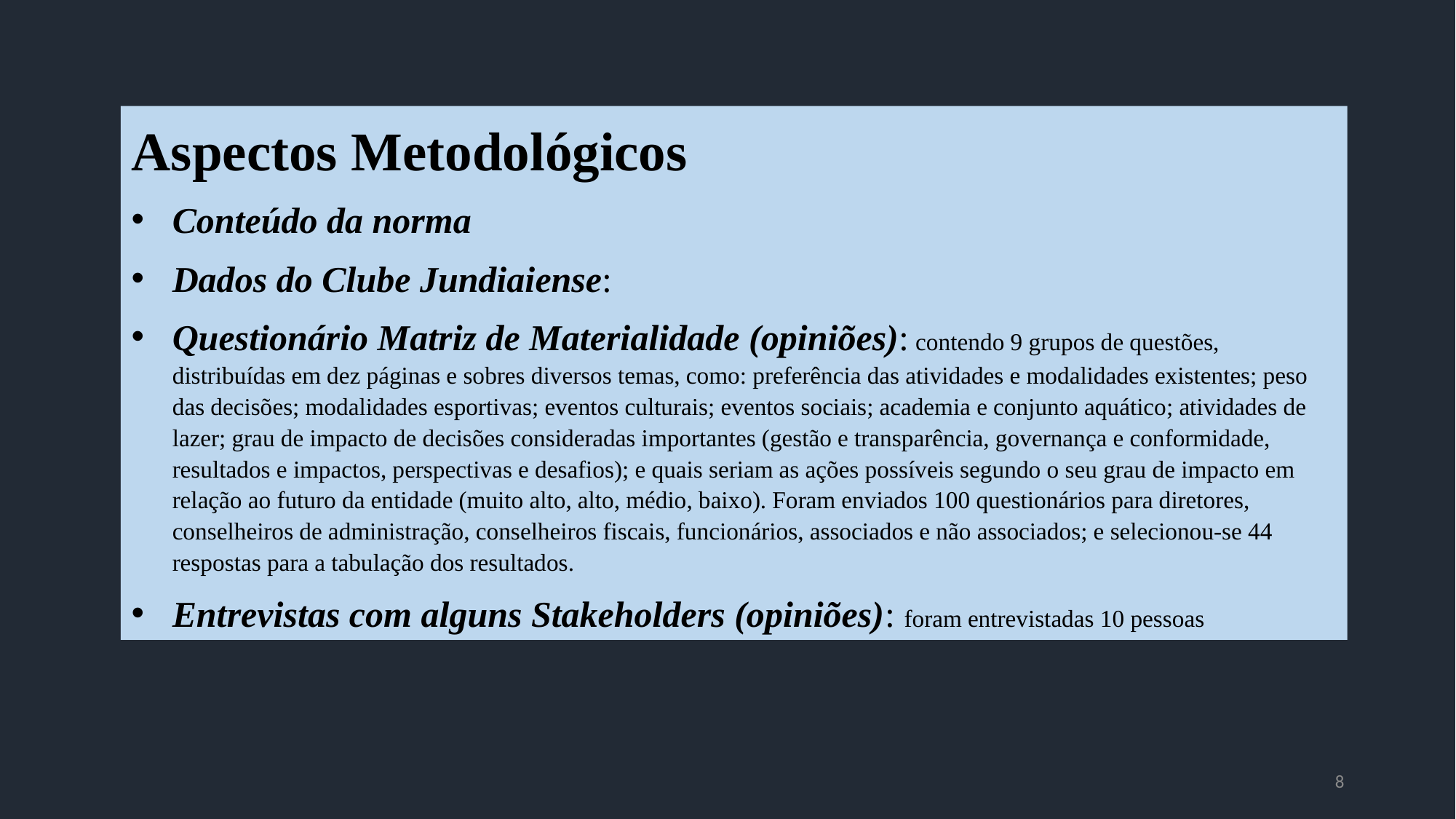

Aspectos Metodológicos
Conteúdo da norma
Dados do Clube Jundiaiense:
Questionário Matriz de Materialidade (opiniões): contendo 9 grupos de questões, distribuídas em dez páginas e sobres diversos temas, como: preferência das atividades e modalidades existentes; peso das decisões; modalidades esportivas; eventos culturais; eventos sociais; academia e conjunto aquático; atividades de lazer; grau de impacto de decisões consideradas importantes (gestão e transparência, governança e conformidade, resultados e impactos, perspectivas e desafios); e quais seriam as ações possíveis segundo o seu grau de impacto em relação ao futuro da entidade (muito alto, alto, médio, baixo). Foram enviados 100 questionários para diretores, conselheiros de administração, conselheiros fiscais, funcionários, associados e não associados; e selecionou-se 44 respostas para a tabulação dos resultados.
Entrevistas com alguns Stakeholders (opiniões): foram entrevistadas 10 pessoas
8